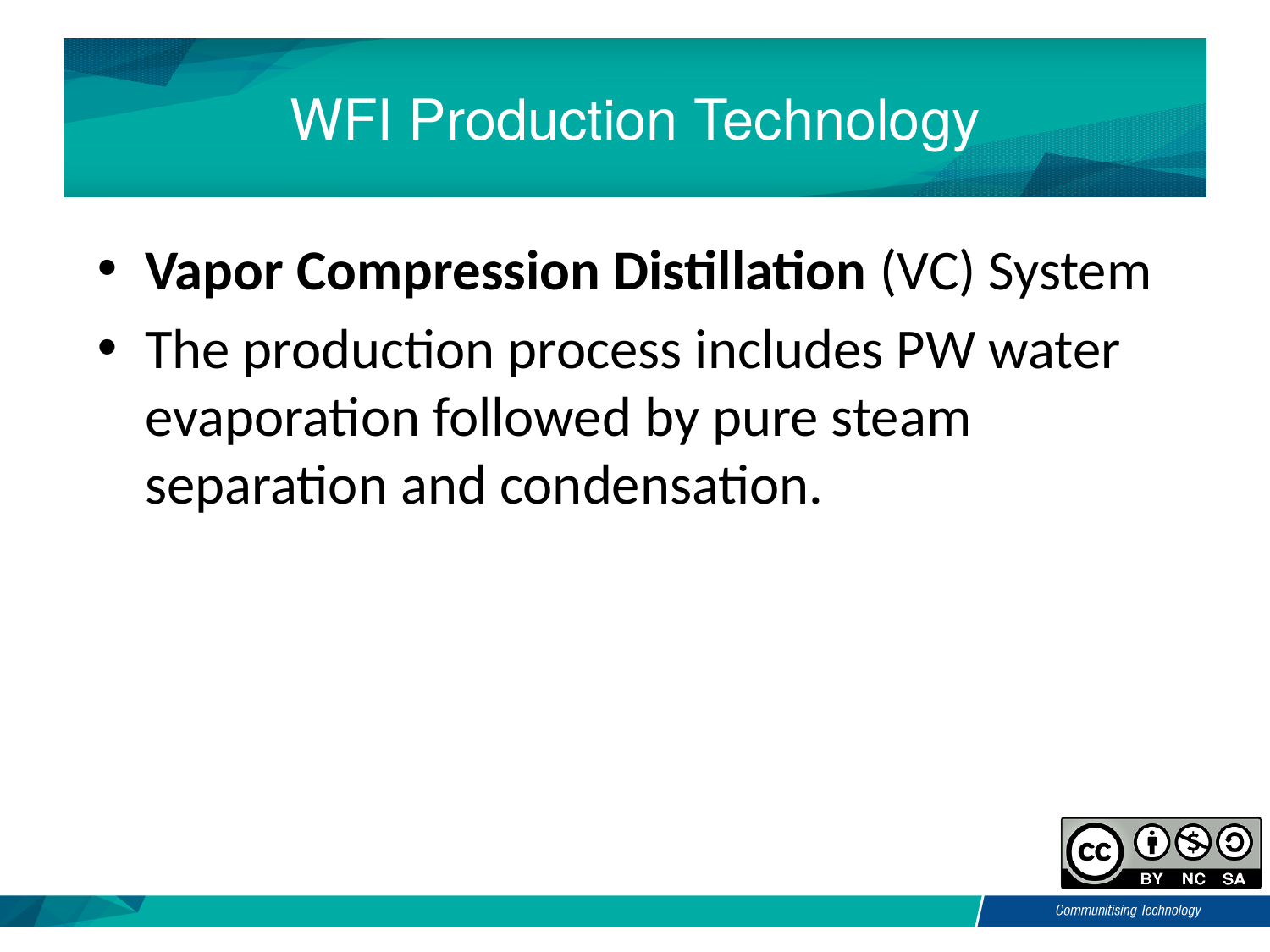

# WFI Production Technology
Vapor Compression Distillation (VC) System
The production process includes PW water evaporation followed by pure steam separation and condensation.